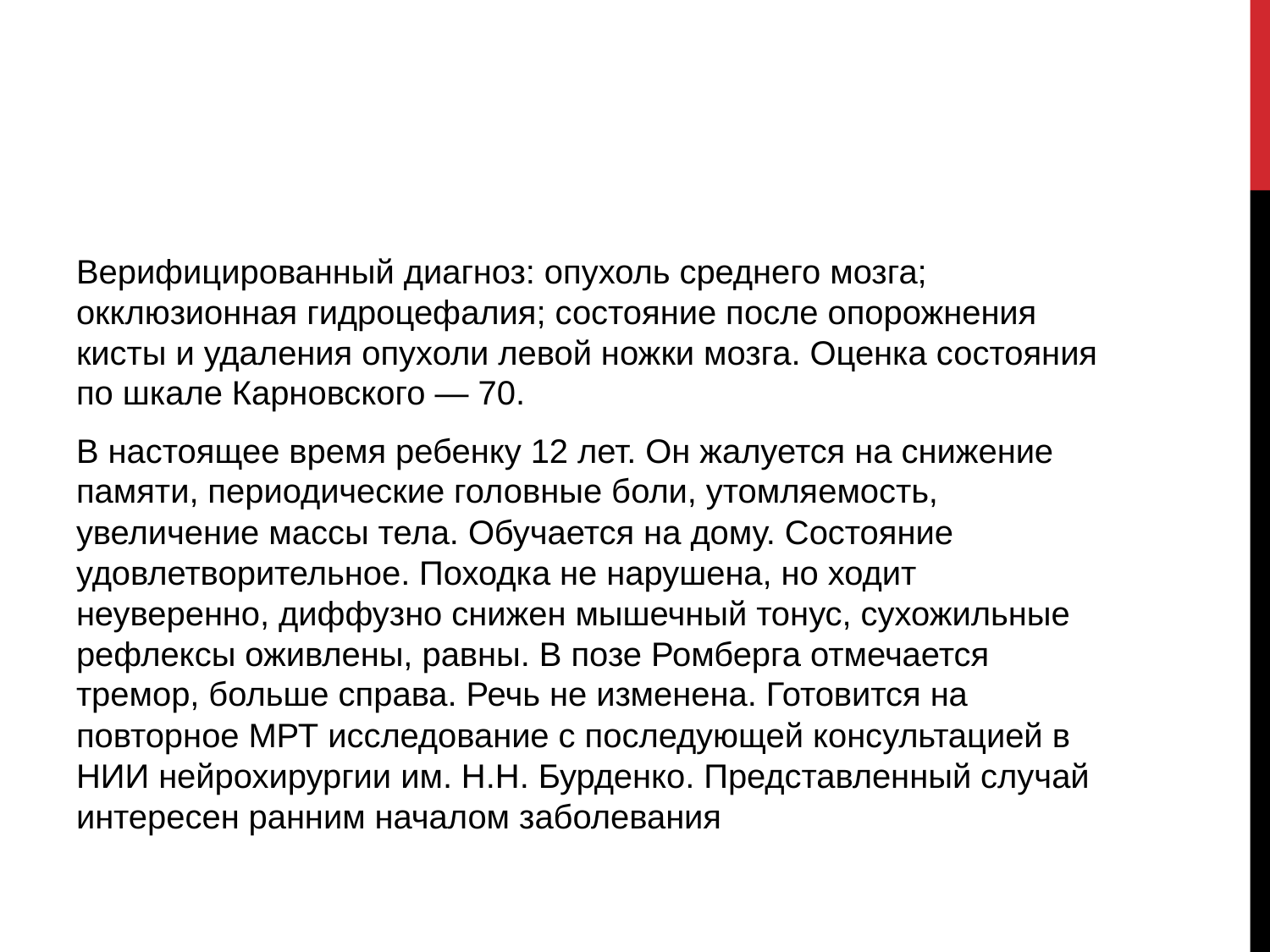

#
Верифицированный диагноз: опухоль среднего мозга; окклюзионная гидроцефалия; состояние после опорожнения кисты и удаления опухоли левой ножки мозга. Оценка состояния по шкале Карновского — 70.
В настоящее время ребенку 12 лет. Он жалуется на снижение памяти, периодические головные боли, утомляемость, увеличение массы тела. Обучается на дому. Состояние удовлетворительное. Походка не нарушена, но ходит неуверенно, диффузно снижен мышечный тонус, сухожильные рефлексы оживлены, равны. В позе Ромберга отмечается тремор, больше справа. Речь не изменена. Готовится на повторное МРТ исследование с последующей консультацией в НИИ нейрохирургии им. Н.Н. Бурденко. Представленный случай интересен ранним началом заболевания